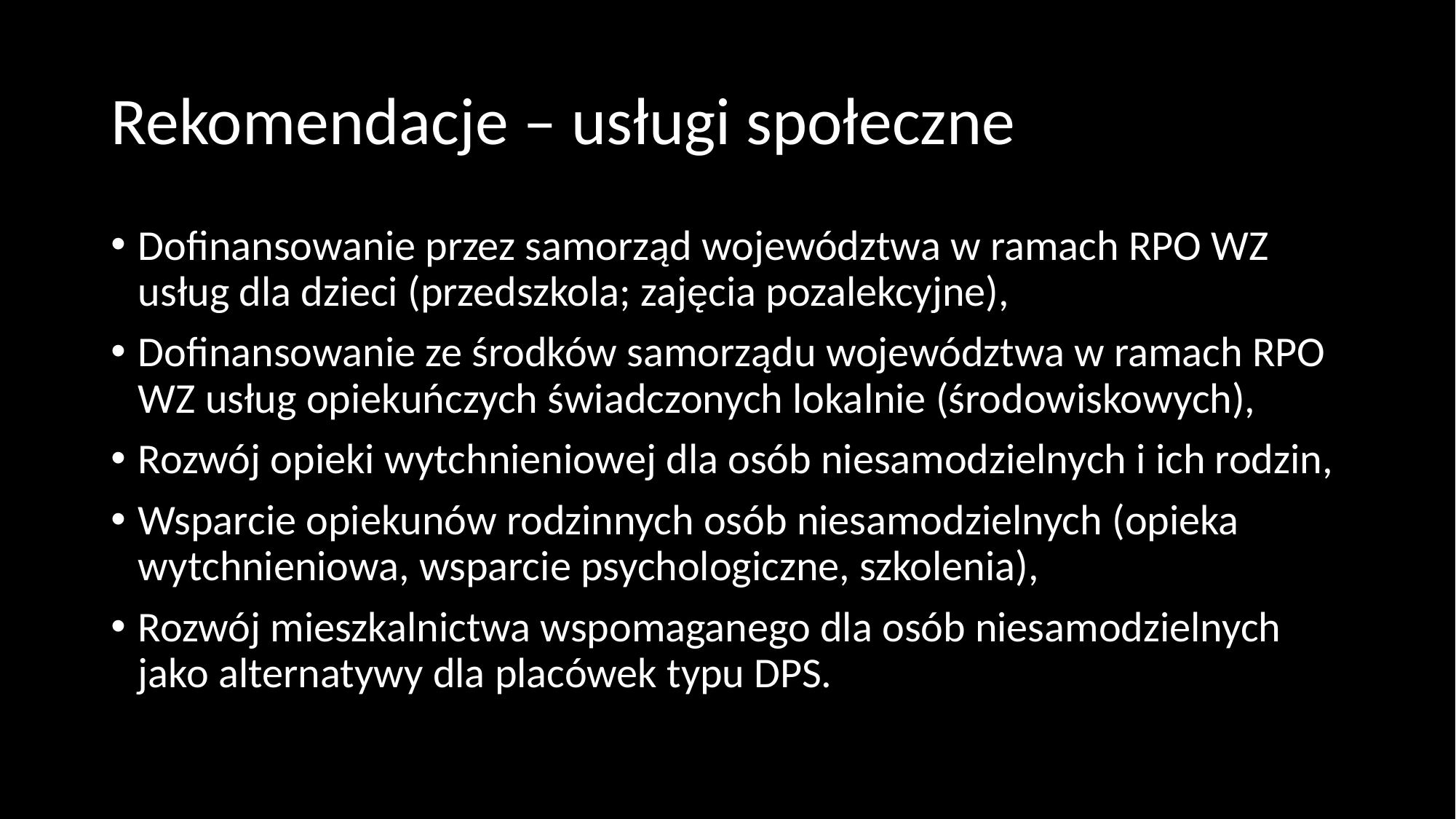

# Rekomendacje – usługi społeczne
Dofinansowanie przez samorząd województwa w ramach RPO WZ usług dla dzieci (przedszkola; zajęcia pozalekcyjne),
Dofinansowanie ze środków samorządu województwa w ramach RPO WZ usług opiekuńczych świadczonych lokalnie (środowiskowych),
Rozwój opieki wytchnieniowej dla osób niesamodzielnych i ich rodzin,
Wsparcie opiekunów rodzinnych osób niesamodzielnych (opieka wytchnieniowa, wsparcie psychologiczne, szkolenia),
Rozwój mieszkalnictwa wspomaganego dla osób niesamodzielnych jako alternatywy dla placówek typu DPS.